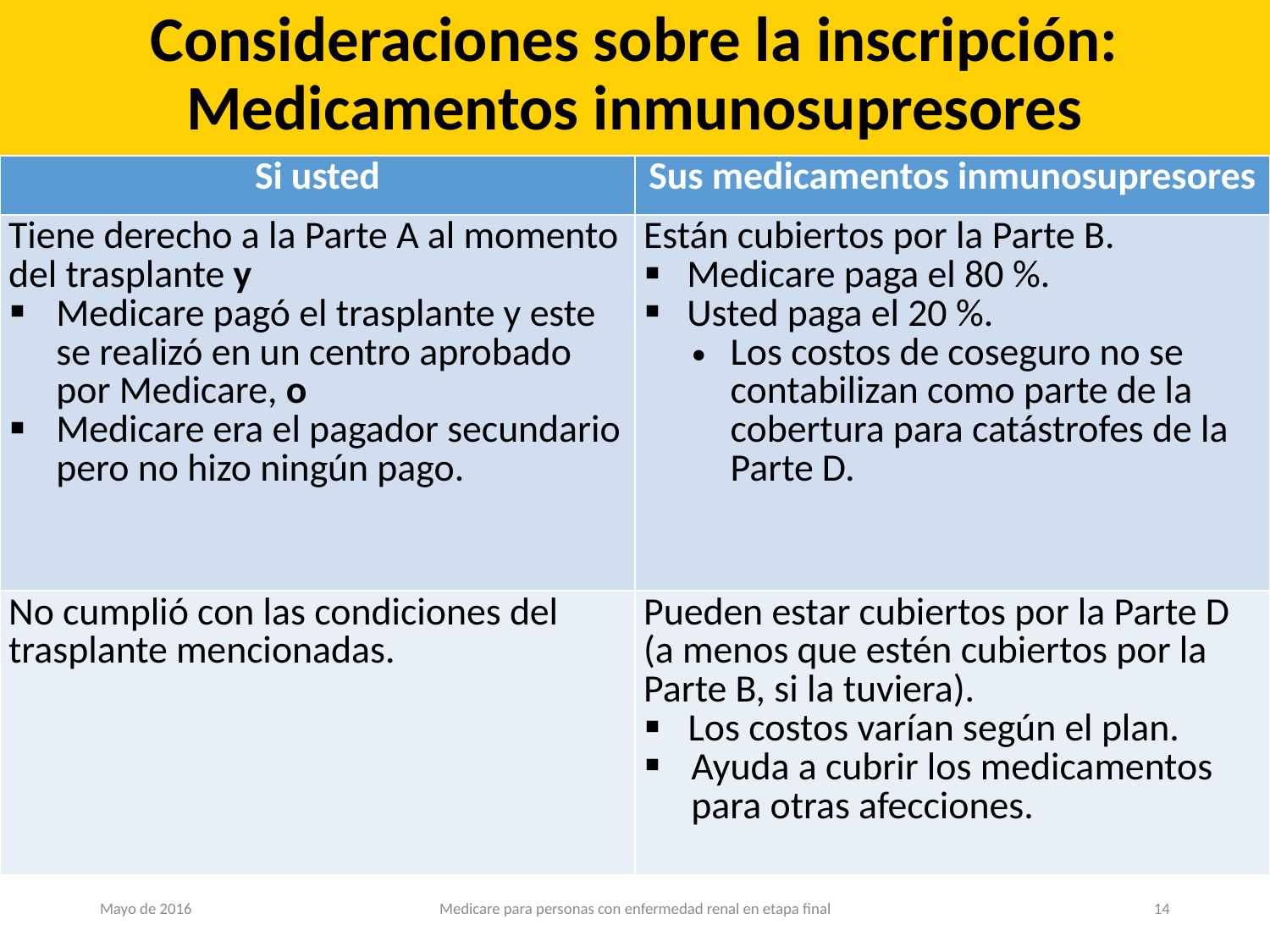

# Consideraciones sobre la inscripción: Medicamentos inmunosupresores
| Si usted | Sus medicamentos inmunosupresores |
| --- | --- |
| Tiene derecho a la Parte A al momento del trasplante y Medicare pagó el trasplante y este se realizó en un centro aprobado por Medicare, o Medicare era el pagador secundario pero no hizo ningún pago. | Están cubiertos por la Parte B. Medicare paga el 80 %. Usted paga el 20 %. Los costos de coseguro no se contabilizan como parte de la cobertura para catástrofes de la Parte D. |
| No cumplió con las condiciones del trasplante mencionadas. | Pueden estar cubiertos por la Parte D (a menos que estén cubiertos por la Parte B, si la tuviera). Los costos varían según el plan. Ayuda a cubrir los medicamentos para otras afecciones. |
Mayo de 2016
Medicare para personas con enfermedad renal en etapa final
14